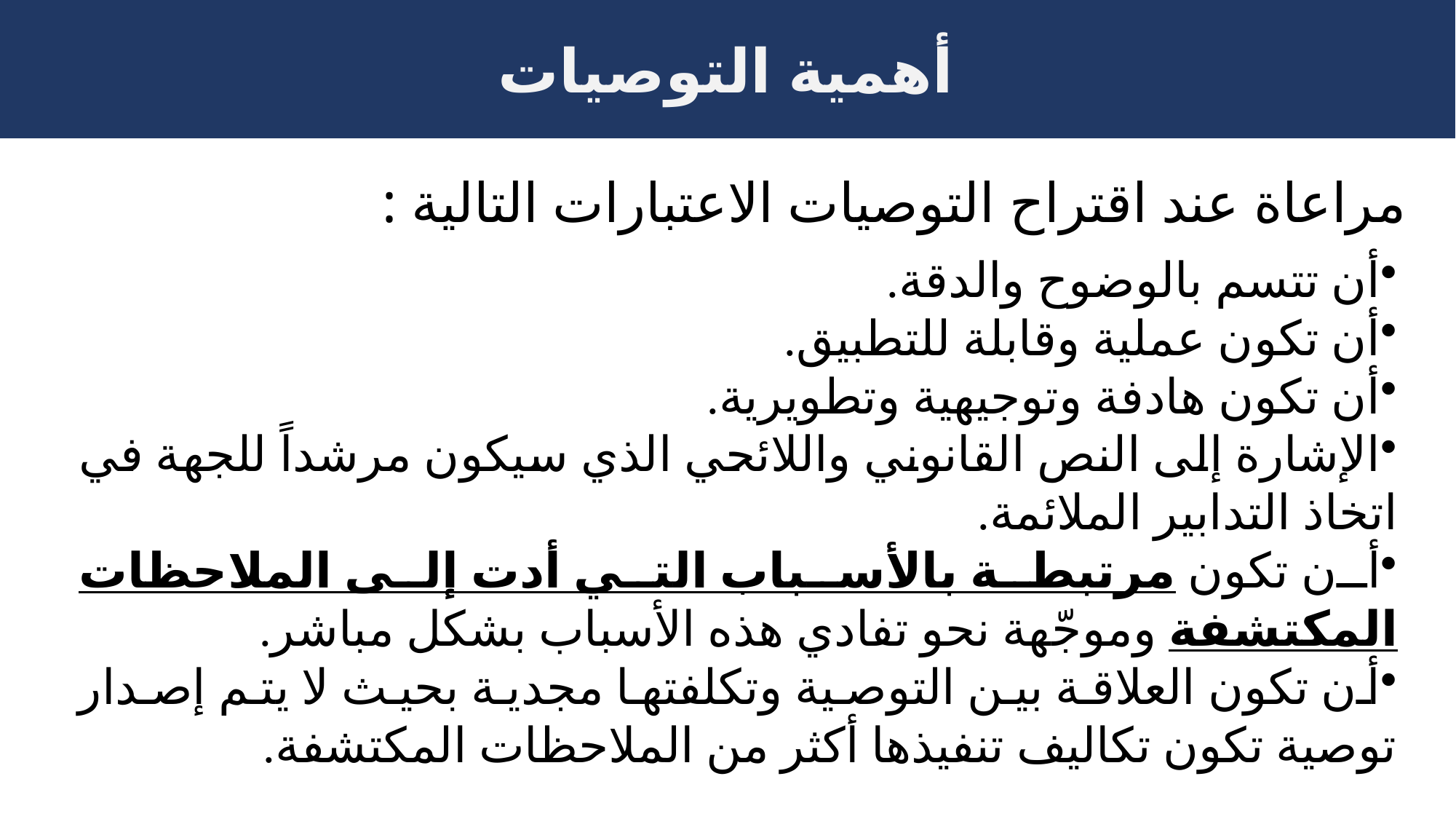

أهمية التوصيات
مراعاة عند اقتراح التوصيات الاعتبارات التالية :
أن تتسم بالوضوح والدقة.
أن تكون عملية وقابلة للتطبيق.
أن تكون هادفة وتوجيهية وتطويرية.
الإشارة إلى النص القانوني واللائحي الذي سيكون مرشداً للجهة في اتخاذ التدابير الملائمة.
أن تكون مرتبطة بالأسباب التي أدت إلى الملاحظات المكتشفة وموجّهة نحو تفادي هذه الأسباب بشكل مباشر.
أن تكون العلاقة بين التوصية وتكلفتها مجدية بحيث لا يتم إصدار توصية تكون تكاليف تنفيذها أكثر من الملاحظات المكتشفة.